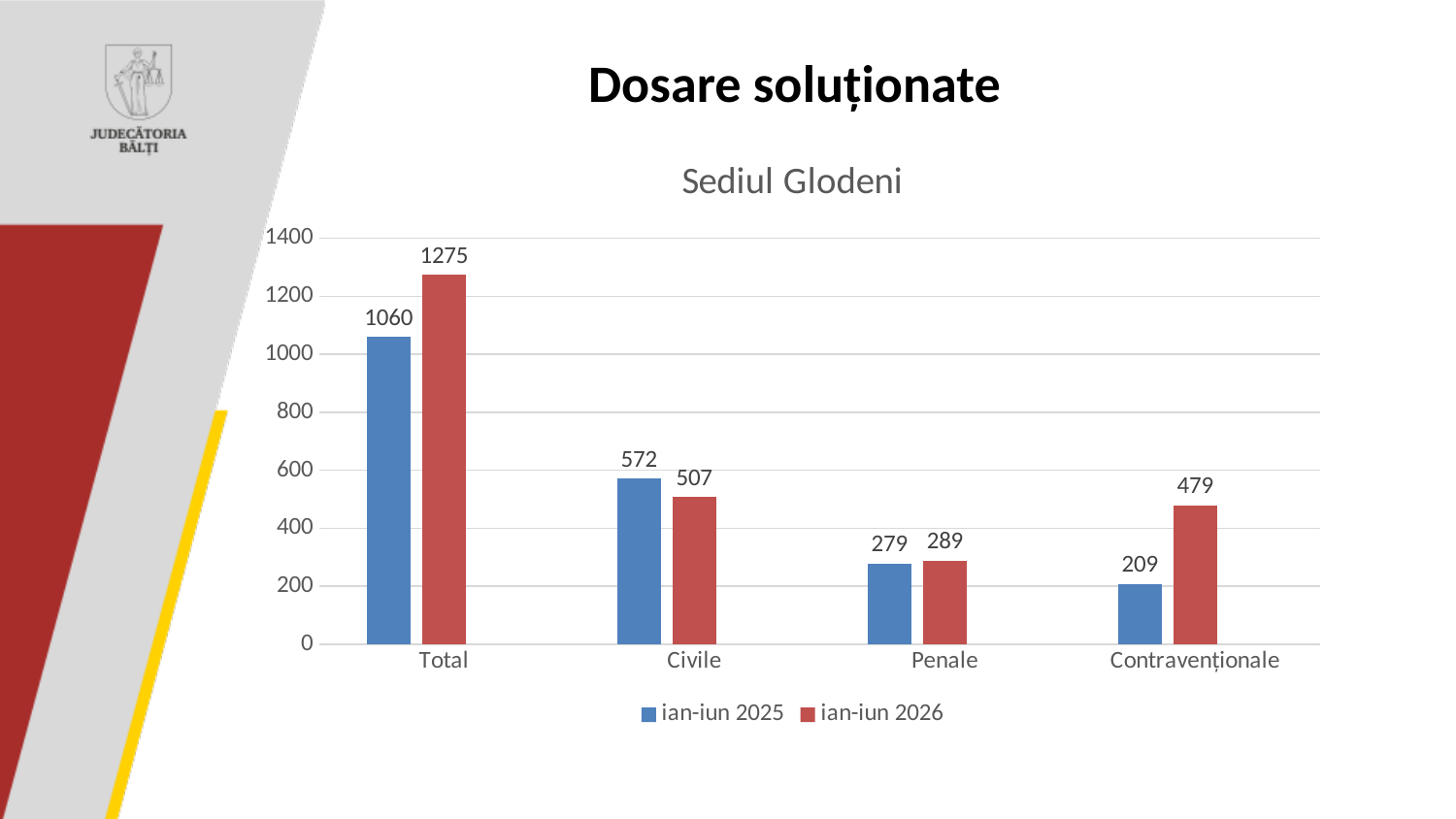

# Dosare soluționate

### Chart: Sediul Glodeni

| Category | ian-iun 2025 | ian-iun 2026 | Столбец1 |
|---|---|---|---|
| Total | 1060.0 | 1275.0 | None |
| Civile | 572.0 | 507.0 | None |
| Penale | 279.0 | 289.0 | None |
| Contravenționale | 209.0 | 479.0 | None |